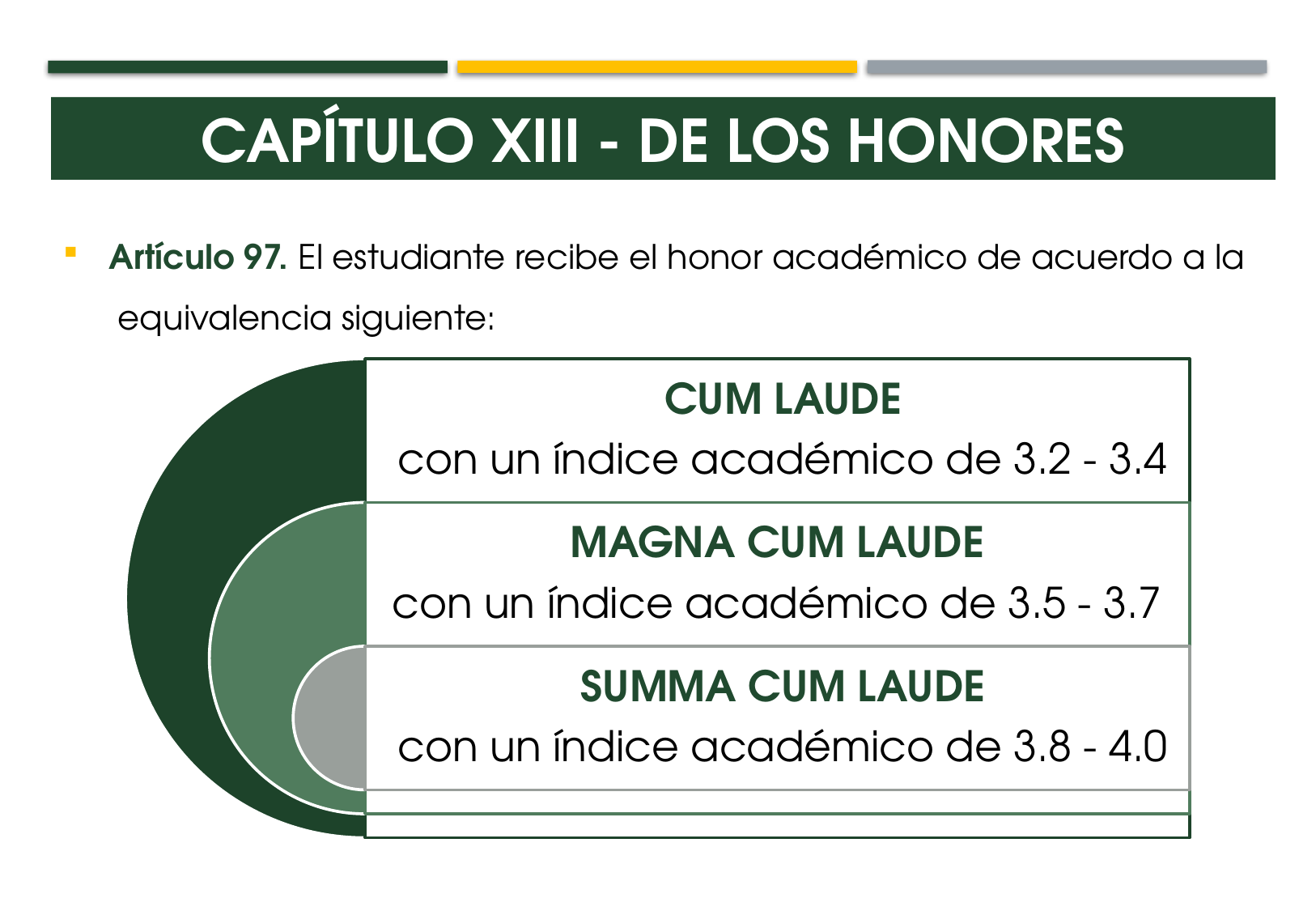

Capítulo XIII - De los Honores
Artículo 97. El estudiante recibe el honor académico de acuerdo a la  equivalencia siguiente:
 CUM LAUDE
 con un índice académico de 3.2 - 3.4
 MAGNA CUM LAUDE
con un índice académico de 3.5 - 3.7
 SUMMA CUM LAUDE
 con un índice académico de 3.8 - 4.0